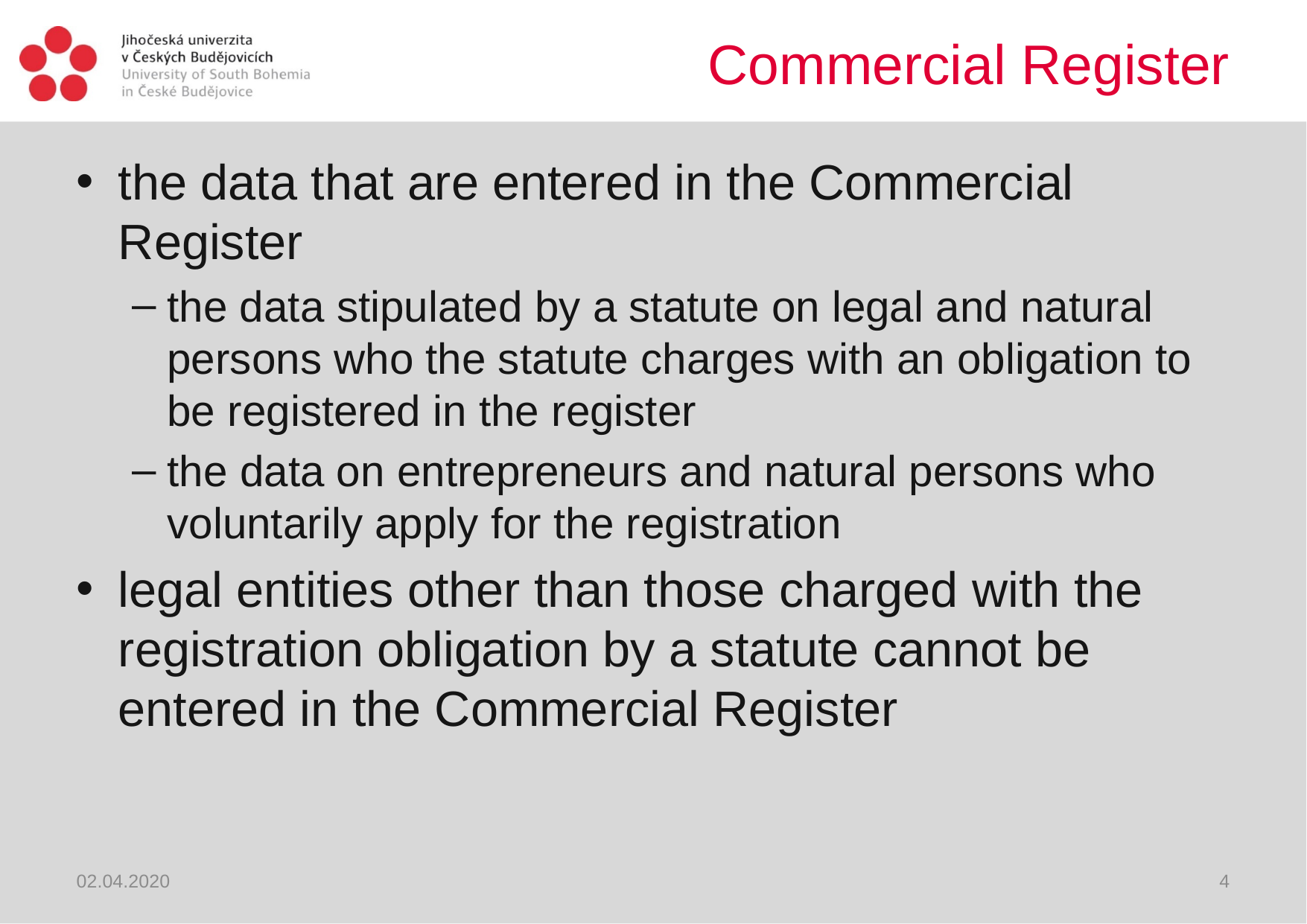

# Commercial Register
the data that are entered in the Commercial Register
the data stipulated by a statute on legal and natural persons who the statute charges with an obligation to be registered in the register
the data on entrepreneurs and natural persons who voluntarily apply for the registration
legal entities other than those charged with the registration obligation by a statute cannot be entered in the Commercial Register

02.04.2020
4